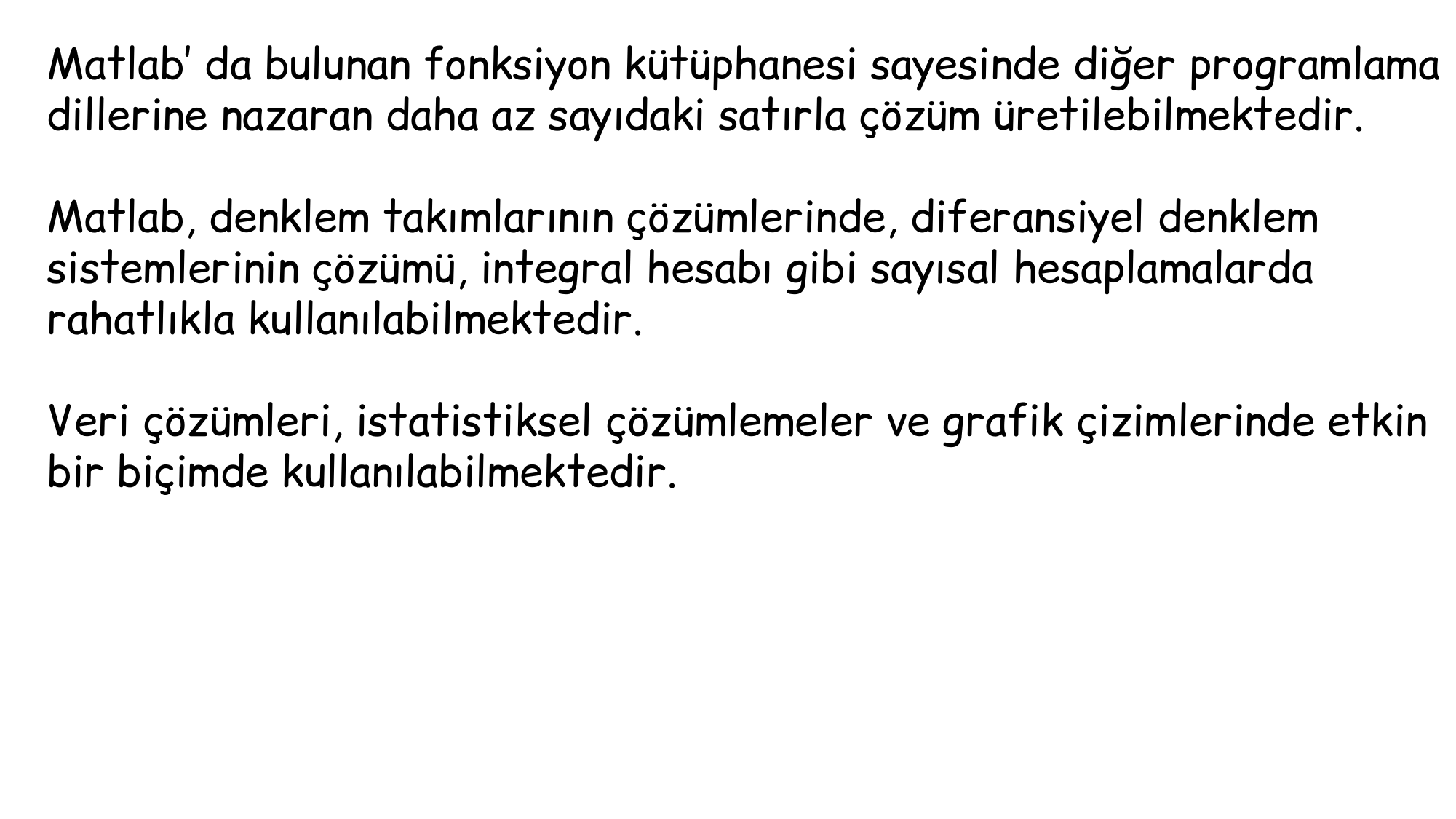

Matlab’ da bulunan fonksiyon kütüphanesi sayesinde diğer programlama dillerine nazaran daha az sayıdaki satırla çözüm üretilebilmektedir.

Matlab, denklem takımlarının çözümlerinde, diferansiyel denklem sistemlerinin çözümü, integral hesabı gibi sayısal hesaplamalarda rahatlıkla kullanılabilmektedir.

Veri çözümleri, istatistiksel çözümlemeler ve grafik çizimlerinde etkin bir biçimde kullanılabilmektedir.